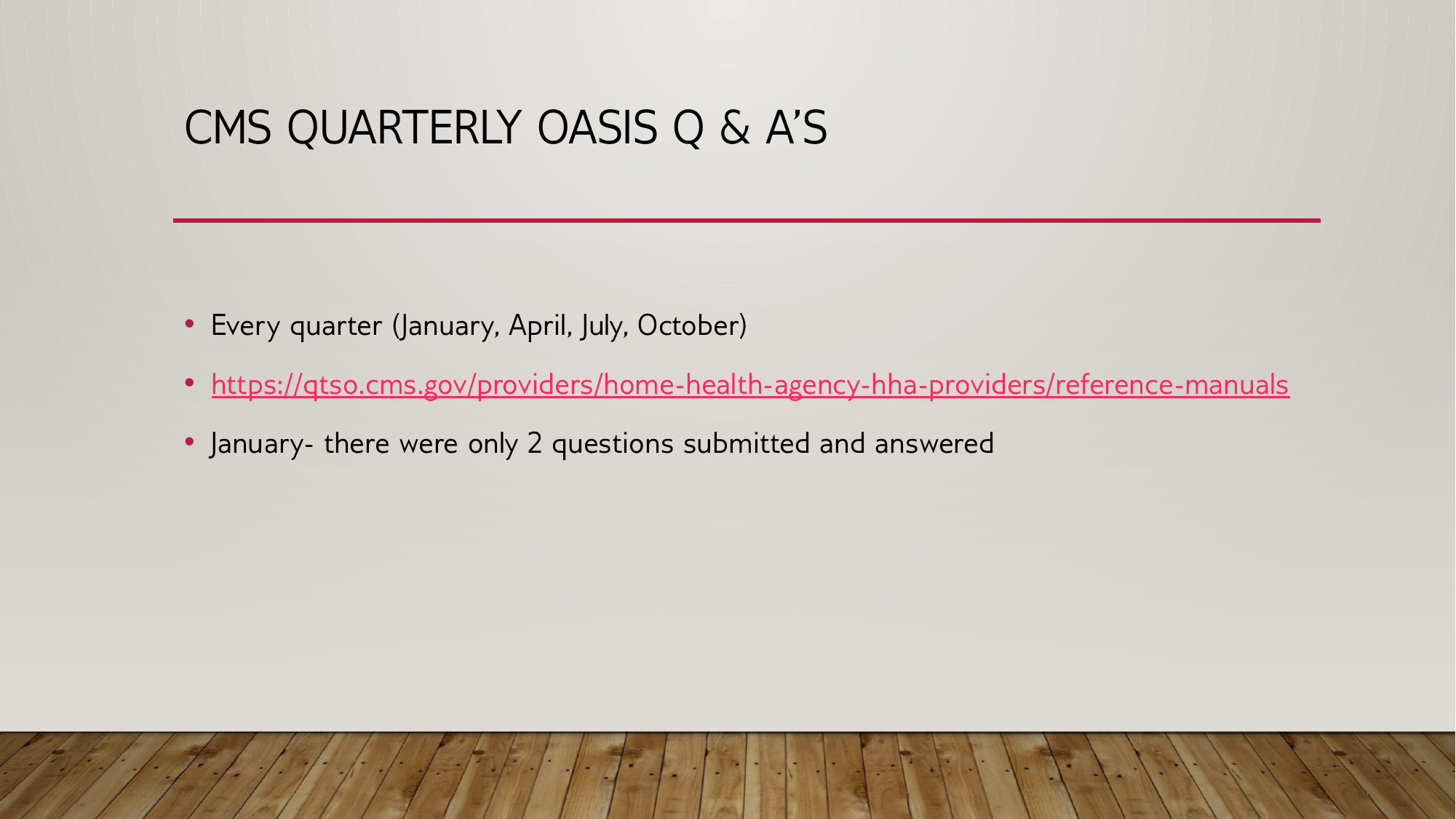

# CMS Quarterly OASIS Q & A’s

Every quarter (January, April, July, October)
https://qtso.cms.gov/providers/home-health-agency-hha-providers/reference-manuals
January- there were only 2 questions submitted and answered